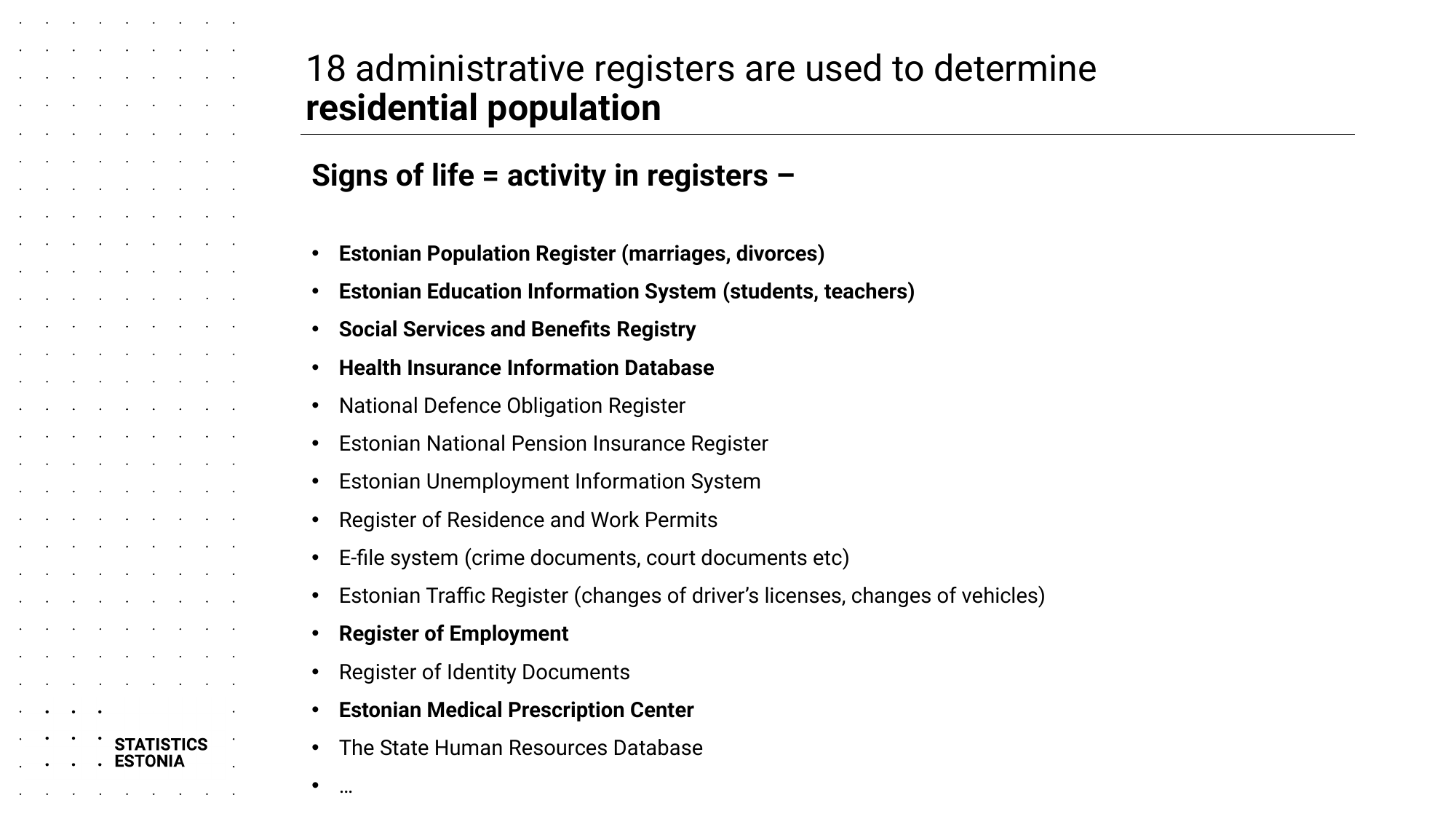

# 18 administrative registers are used to determine residential population
Signs of life = activity in registers –

Estonian Population Register (marriages, divorces)
Estonian Education Information System (students, teachers)
Social Services and Benefits Registry
Health Insurance Information Database
National Defence Obligation Register
Estonian National Pension Insurance Register
Estonian Unemployment Information System
Register of Residence and Work Permits
E-file system (crime documents, court documents etc)
Estonian Traffic Register (changes of driver’s licenses, changes of vehicles)
Register of Employment
Register of Identity Documents
Estonian Medical Prescription Center
The State Human Resources Database
…
8